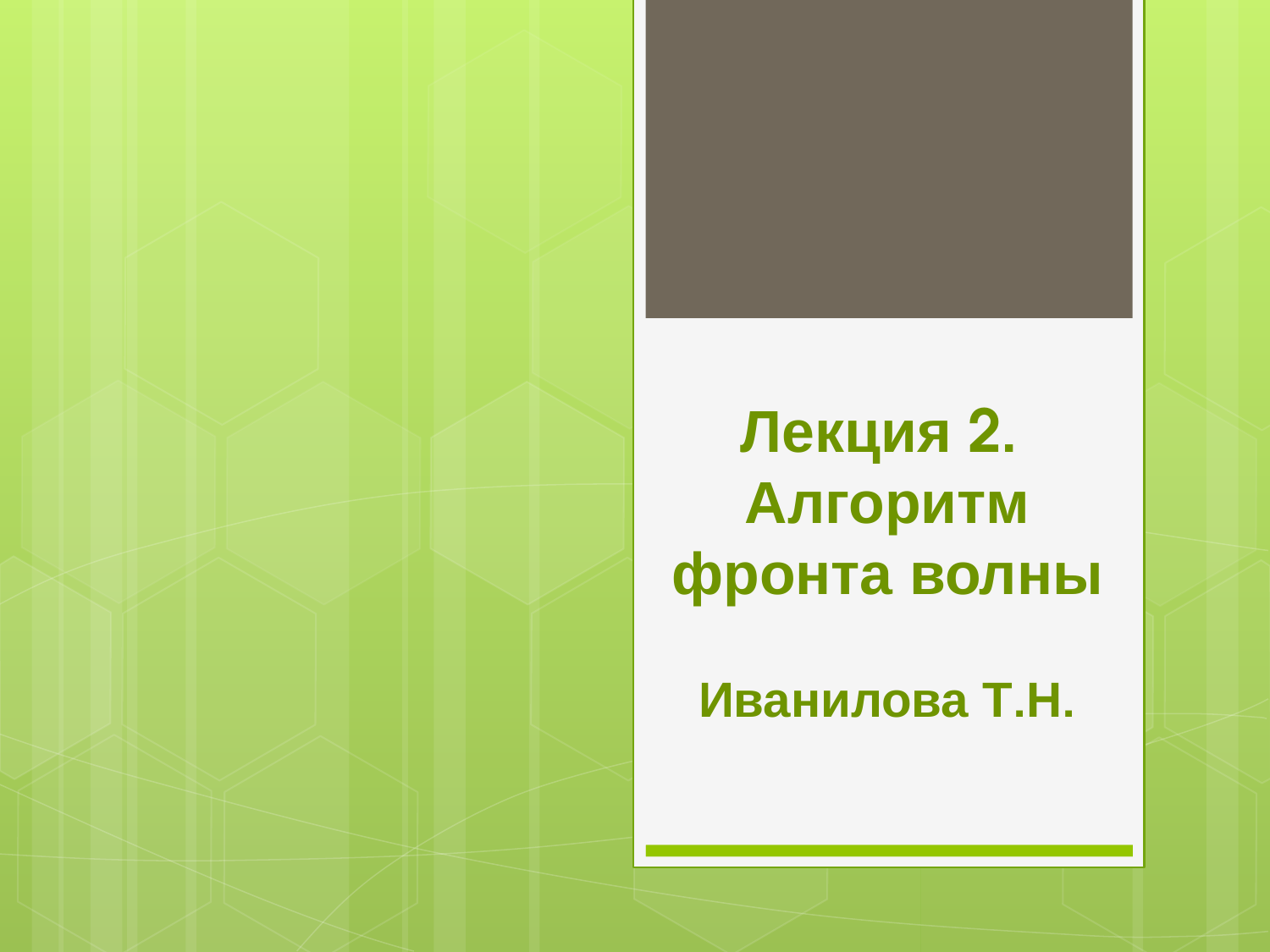

# Лекция 2. Алгоритм фронта волны

Иванилова Т.Н.